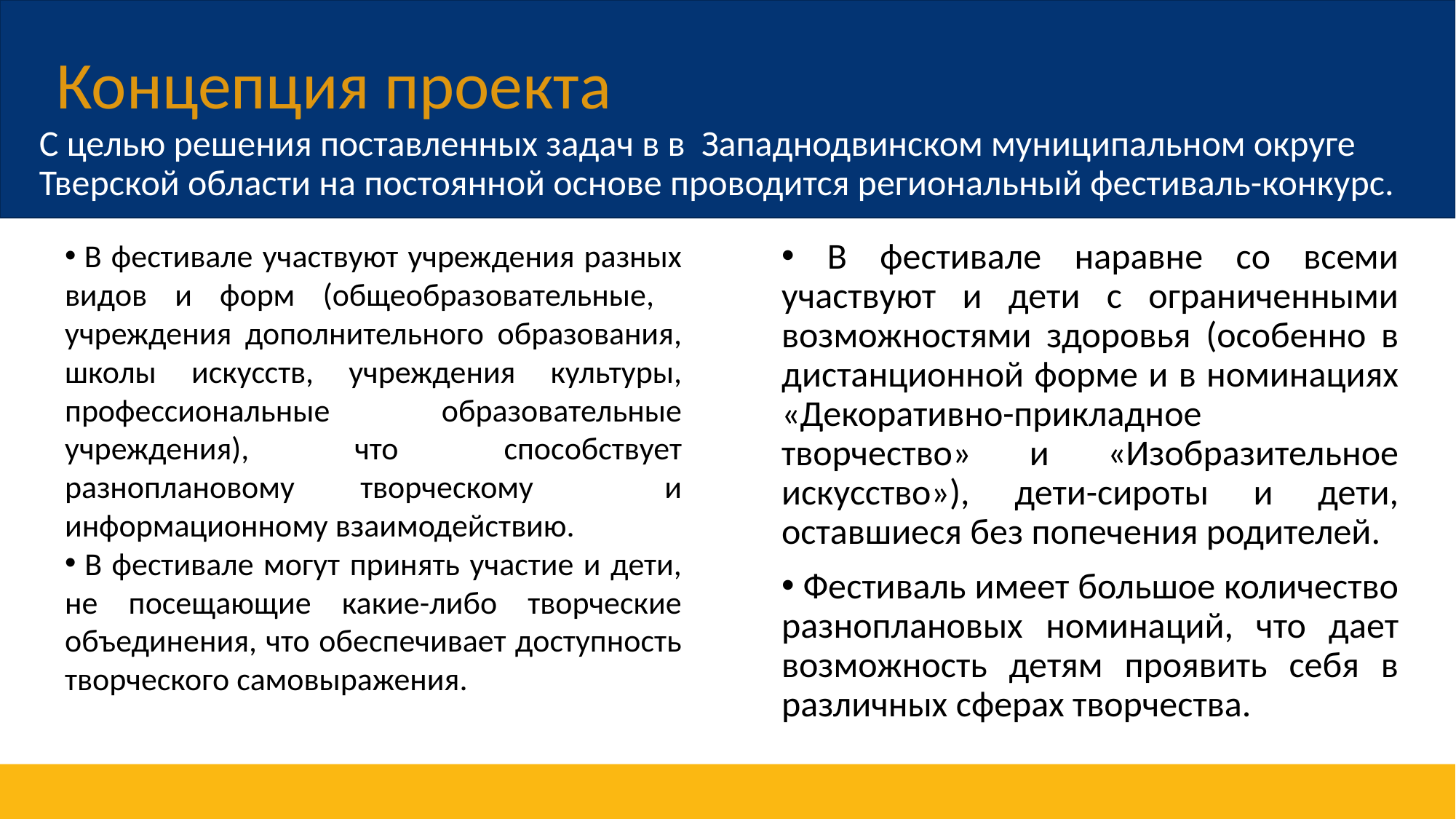

# Концепция проекта
С целью решения поставленных задач в в  Западнодвинском муниципальном округе Тверской области на постоянной основе проводится региональный фестиваль-конкурс.
 В фестивале участвуют учреждения разных видов и форм (общеобразовательные,  учреждения дополнительного образования, школы искусств, учреждения культуры, профессиональные образовательные учреждения), что способствует разноплановому творческому  и информационному взаимодействию.
 В фестивале могут принять участие и дети, не посещающие какие-либо творческие объединения, что обеспечивает доступность творческого самовыражения.

 В фестивале наравне со всеми участвуют и дети с ограниченными возможностями здоровья (особенно в дистанционной форме и в номинациях «Декоративно-прикладное творчество» и «Изобразительное искусство»), дети-сироты и дети, оставшиеся без попечения родителей.
 Фестиваль имеет большое количество разноплановых номинаций, что дает возможность детям проявить себя в различных сферах творчества.